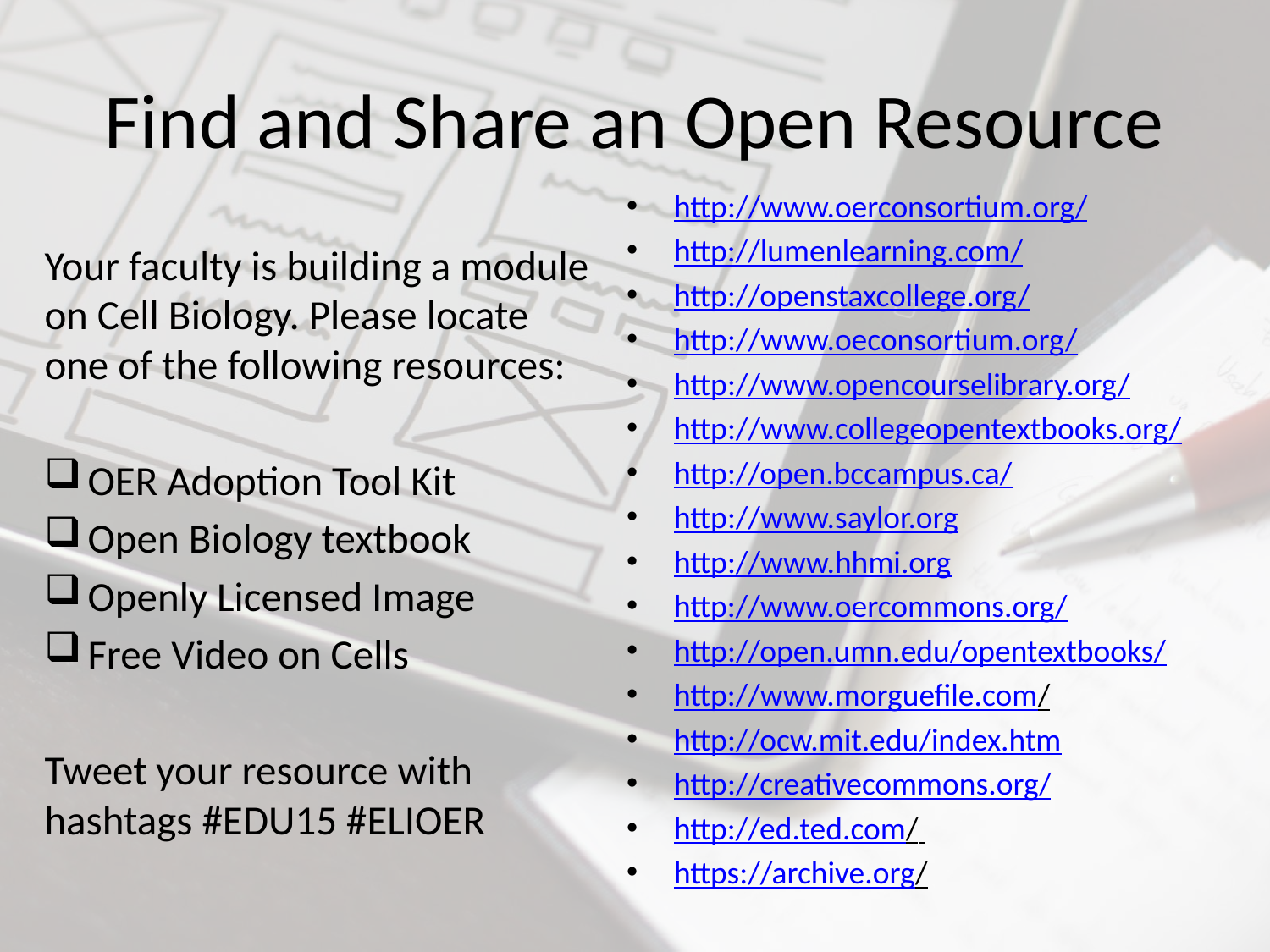

# Find and Share an Open Resource
http://www.oerconsortium.org/
http://lumenlearning.com/
http://openstaxcollege.org/
http://www.oeconsortium.org/
http://www.opencourselibrary.org/
http://www.collegeopentextbooks.org/
http://open.bccampus.ca/
http://www.saylor.org
http://www.hhmi.org
http://www.oercommons.org/
http://open.umn.edu/opentextbooks/
http://www.morguefile.com/
http://ocw.mit.edu/index.htm
http://creativecommons.org/
http://ed.ted.com/
https://archive.org/

Your faculty is building a module on Cell Biology. Please locate one of the following resources:

OER Adoption Tool Kit
Open Biology textbook
Openly Licensed Image
Free Video on Cells

Tweet your resource with hashtags #EDU15 #ELIOER